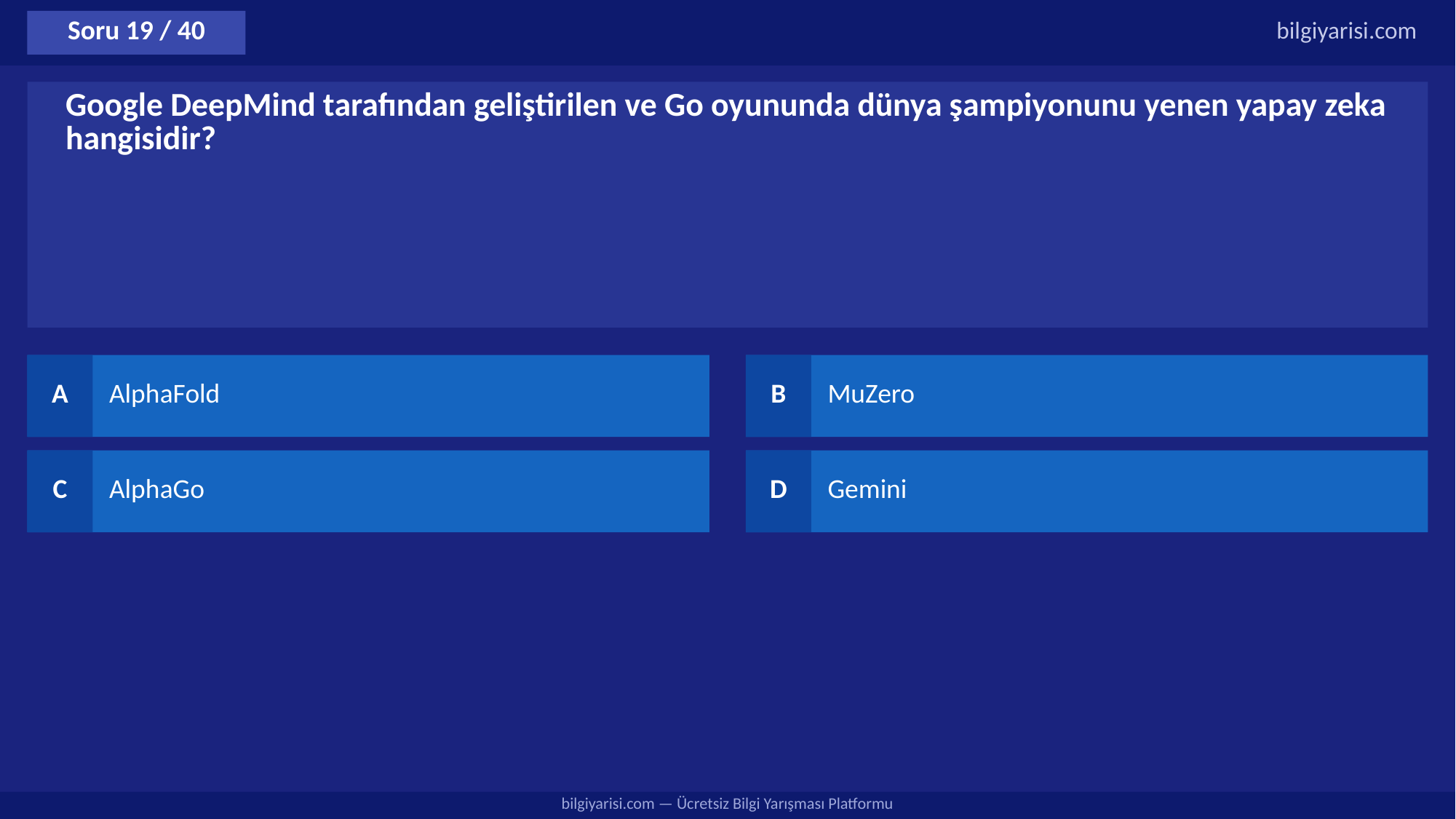

Soru 19 / 40
bilgiyarisi.com

Google DeepMind tarafından geliştirilen ve Go oyununda dünya şampiyonunu yenen yapay zeka hangisidir?

A
AlphaFold

B
MuZero

C
AlphaGo

D
Gemini
bilgiyarisi.com — Ücretsiz Bilgi Yarışması Platformu